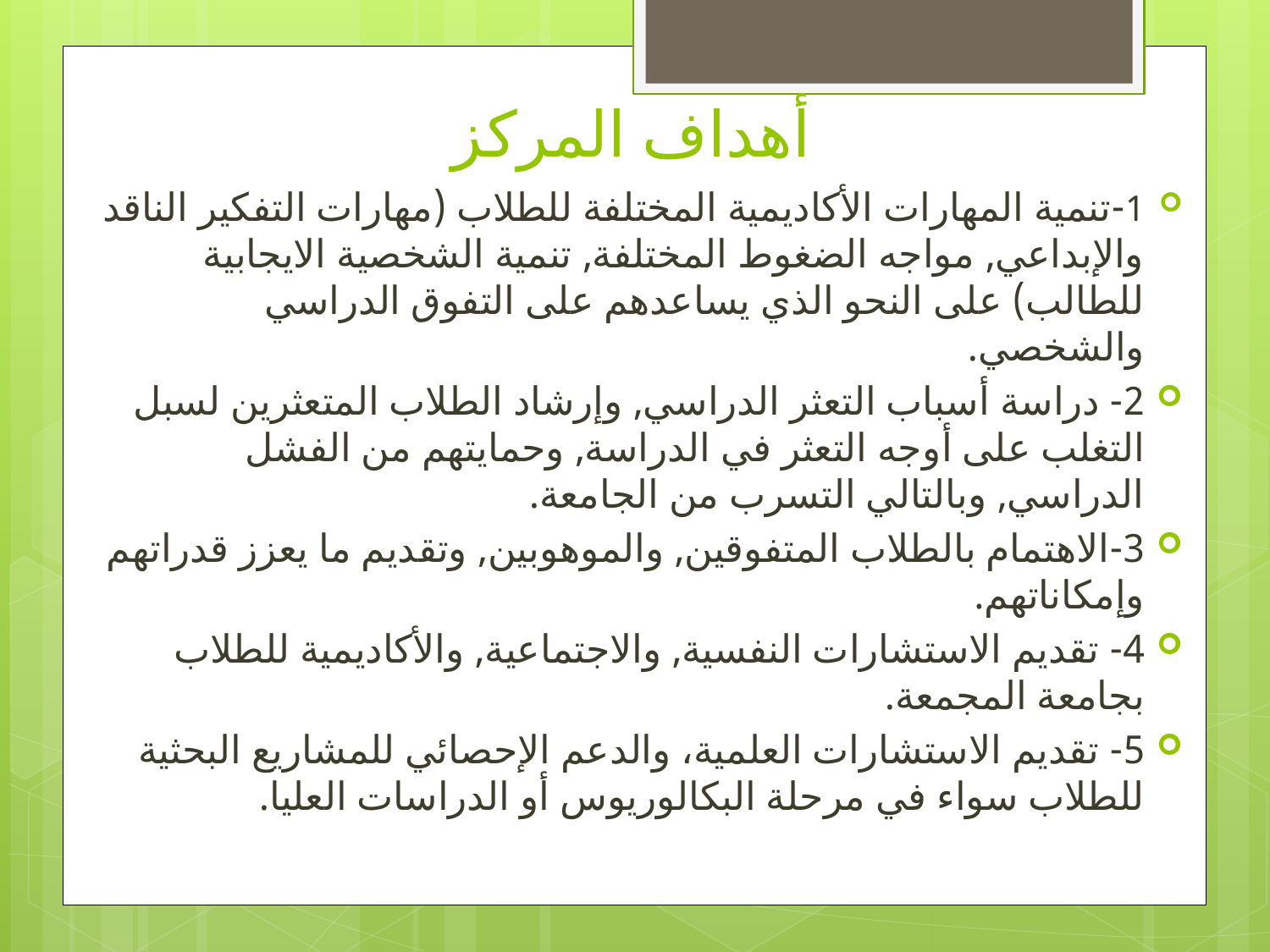

# أهداف المركز
1-تنمية المهارات الأكاديمية المختلفة للطلاب (مهارات التفكير الناقد والإبداعي, مواجه الضغوط المختلفة, تنمية الشخصية الايجابية للطالب) على النحو الذي يساعدهم على التفوق الدراسي والشخصي.
2- دراسة أسباب التعثر الدراسي, وإرشاد الطلاب المتعثرين لسبل التغلب على أوجه التعثر في الدراسة, وحمايتهم من الفشل الدراسي, وبالتالي التسرب من الجامعة.
3-الاهتمام بالطلاب المتفوقين, والموهوبين, وتقديم ما يعزز قدراتهم وإمكاناتهم.
4- تقديم الاستشارات النفسية, والاجتماعية, والأكاديمية للطلاب بجامعة المجمعة.
5- تقديم الاستشارات العلمية، والدعم الإحصائي للمشاريع البحثية للطلاب سواء في مرحلة البكالوريوس أو الدراسات العليا.